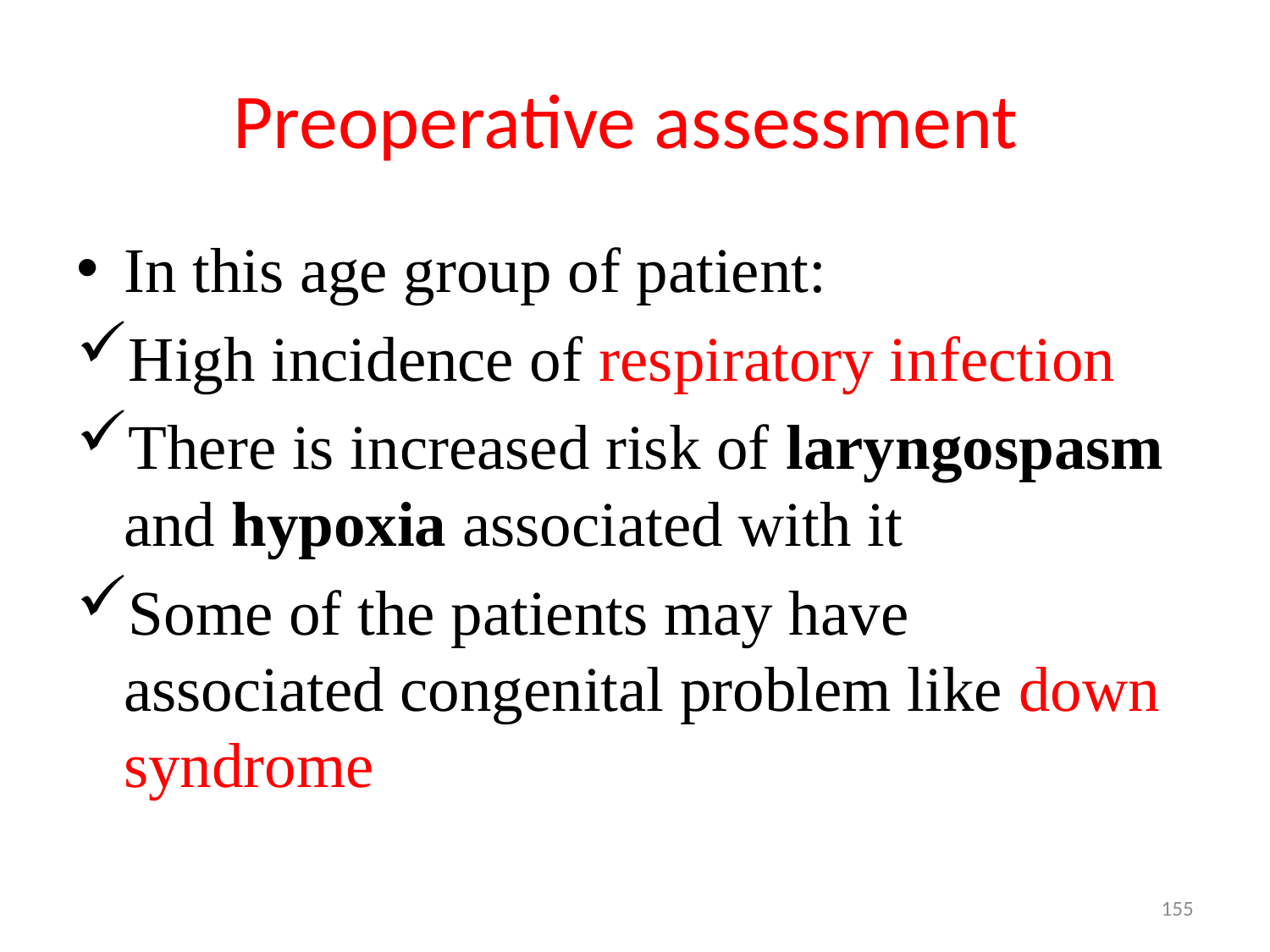

# Preoperative assessment
In this age group of patient:
High incidence of respiratory infection
There is increased risk of laryngospasm and hypoxia associated with it
Some of the patients may have  associated congenital problem like down syndrome
155